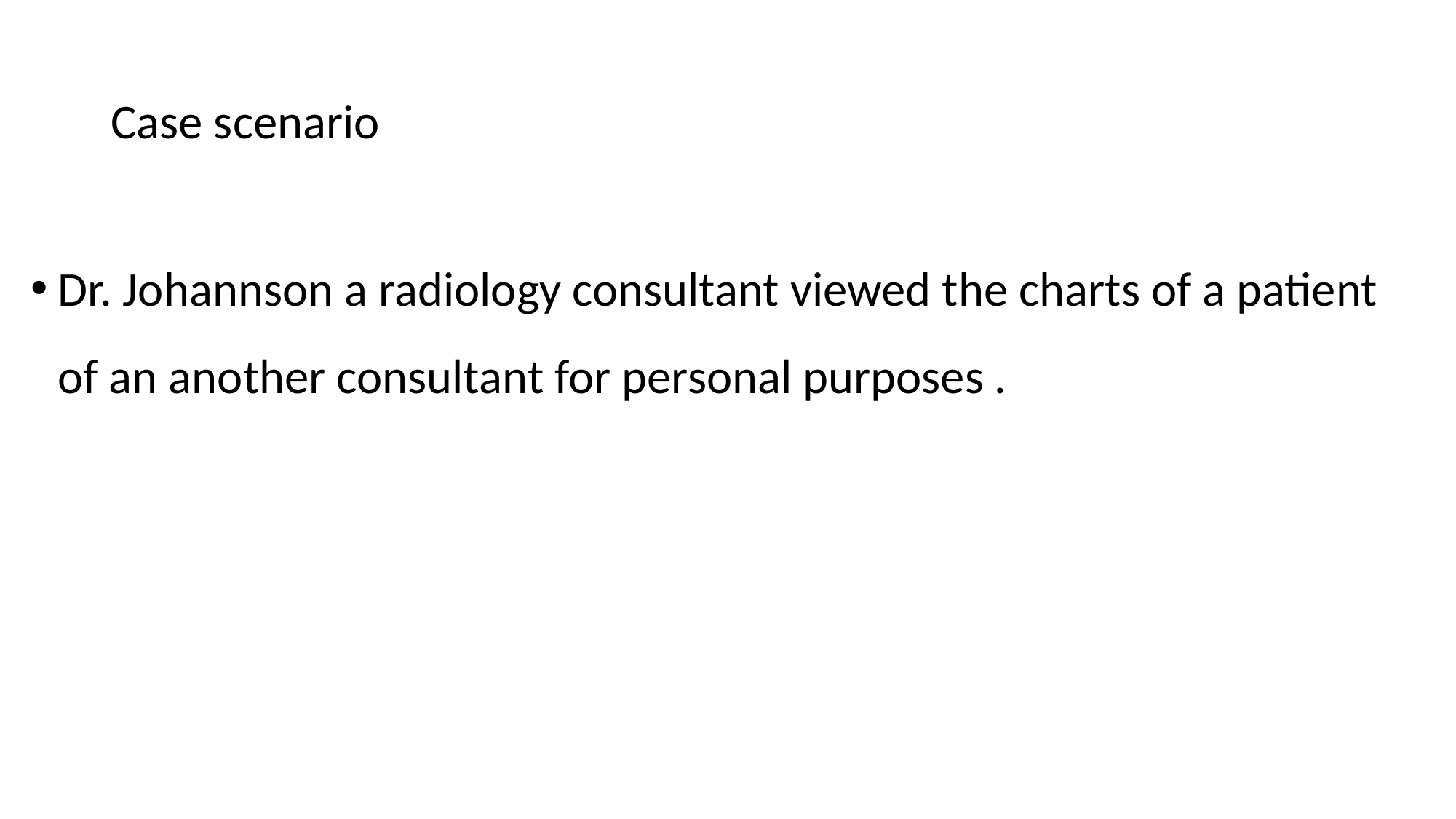

# Case scenario

Dr. Johannson a radiology consultant viewed the charts of a patient of an another consultant for personal purposes .